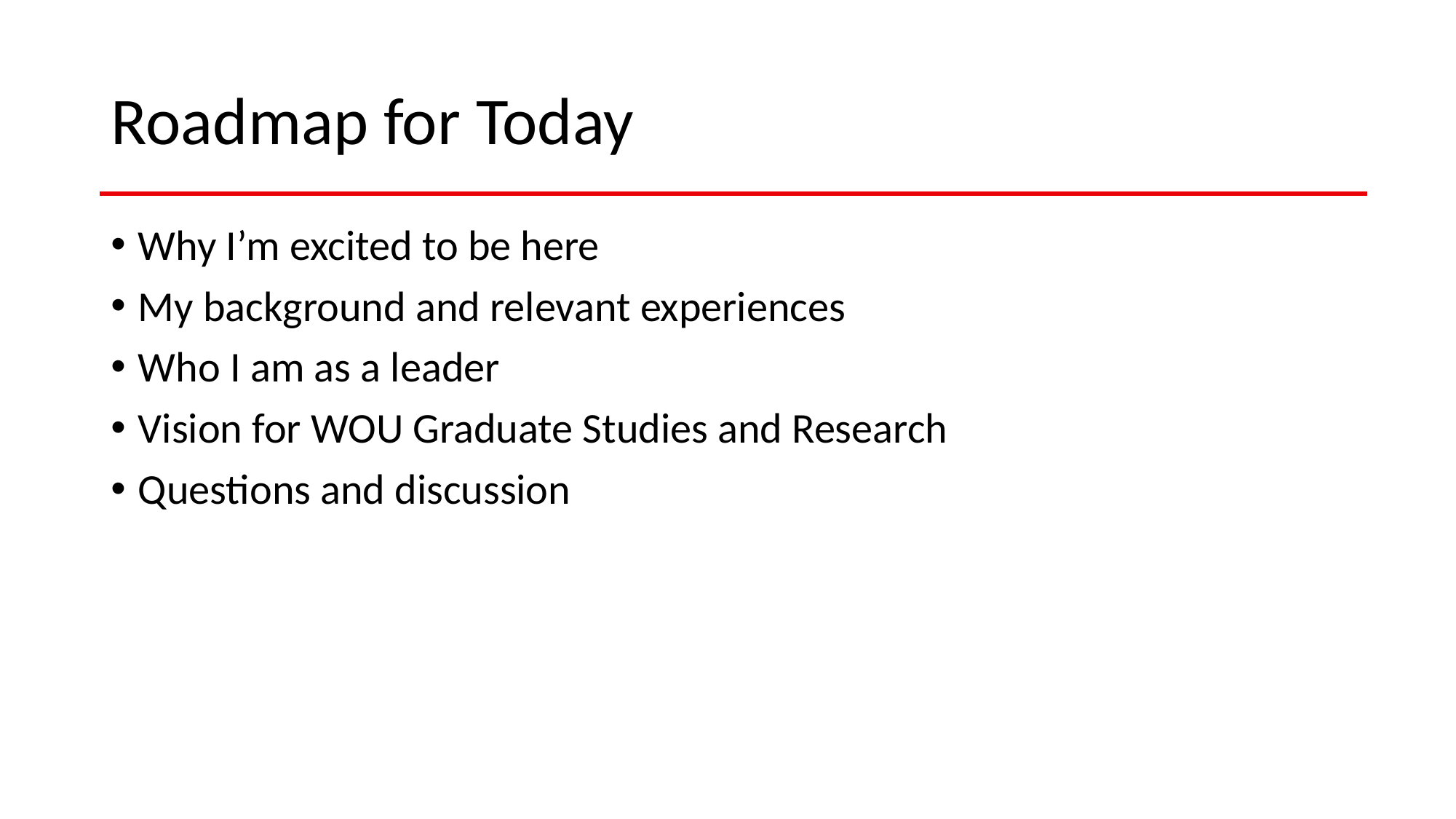

# Roadmap for Today
Why I’m excited to be here
My background and relevant experiences
Who I am as a leader
Vision for WOU Graduate Studies and Research
Questions and discussion